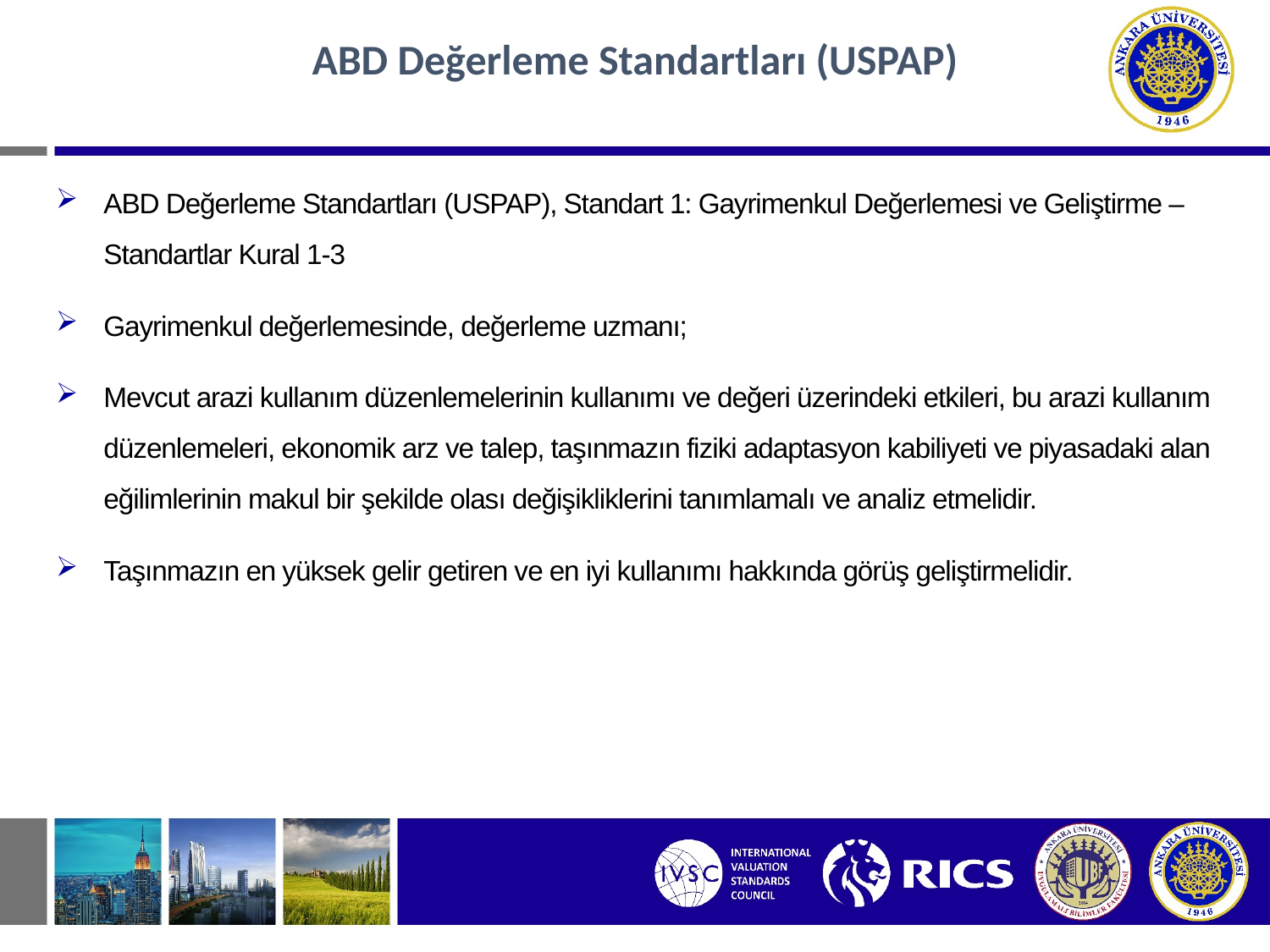

#
ABD Değerleme Standartları (USPAP)
ABD Değerleme Standartları (USPAP), Standart 1: Gayrimenkul Değerlemesi ve Geliştirme – Standartlar Kural 1-3
Gayrimenkul değerlemesinde, değerleme uzmanı;
Mevcut arazi kullanım düzenlemelerinin kullanımı ve değeri üzerindeki etkileri, bu arazi kullanım düzenlemeleri, ekonomik arz ve talep, taşınmazın fiziki adaptasyon kabiliyeti ve piyasadaki alan eğilimlerinin makul bir şekilde olası değişikliklerini tanımlamalı ve analiz etmelidir.
Taşınmazın en yüksek gelir getiren ve en iyi kullanımı hakkında görüş geliştirmelidir.